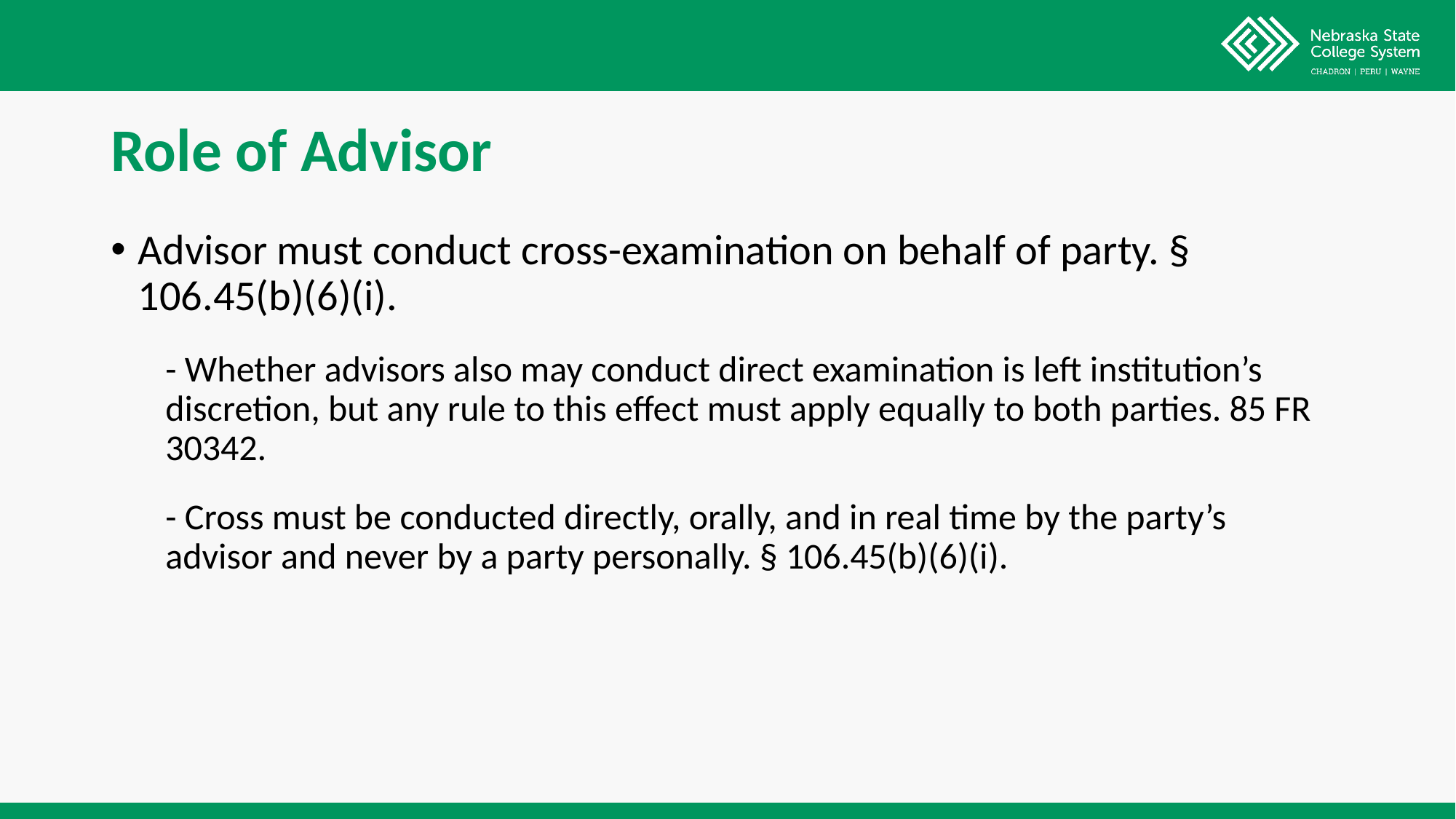

# Role of Advisor
Advisor must conduct cross-examination on behalf of party. § 106.45(b)(6)(i).
- Whether advisors also may conduct direct examination is left institution’s discretion, but any rule to this effect must apply equally to both parties. 85 FR 30342.
- Cross must be conducted directly, orally, and in real time by the party’s advisor and never by a party personally. § 106.45(b)(6)(i).